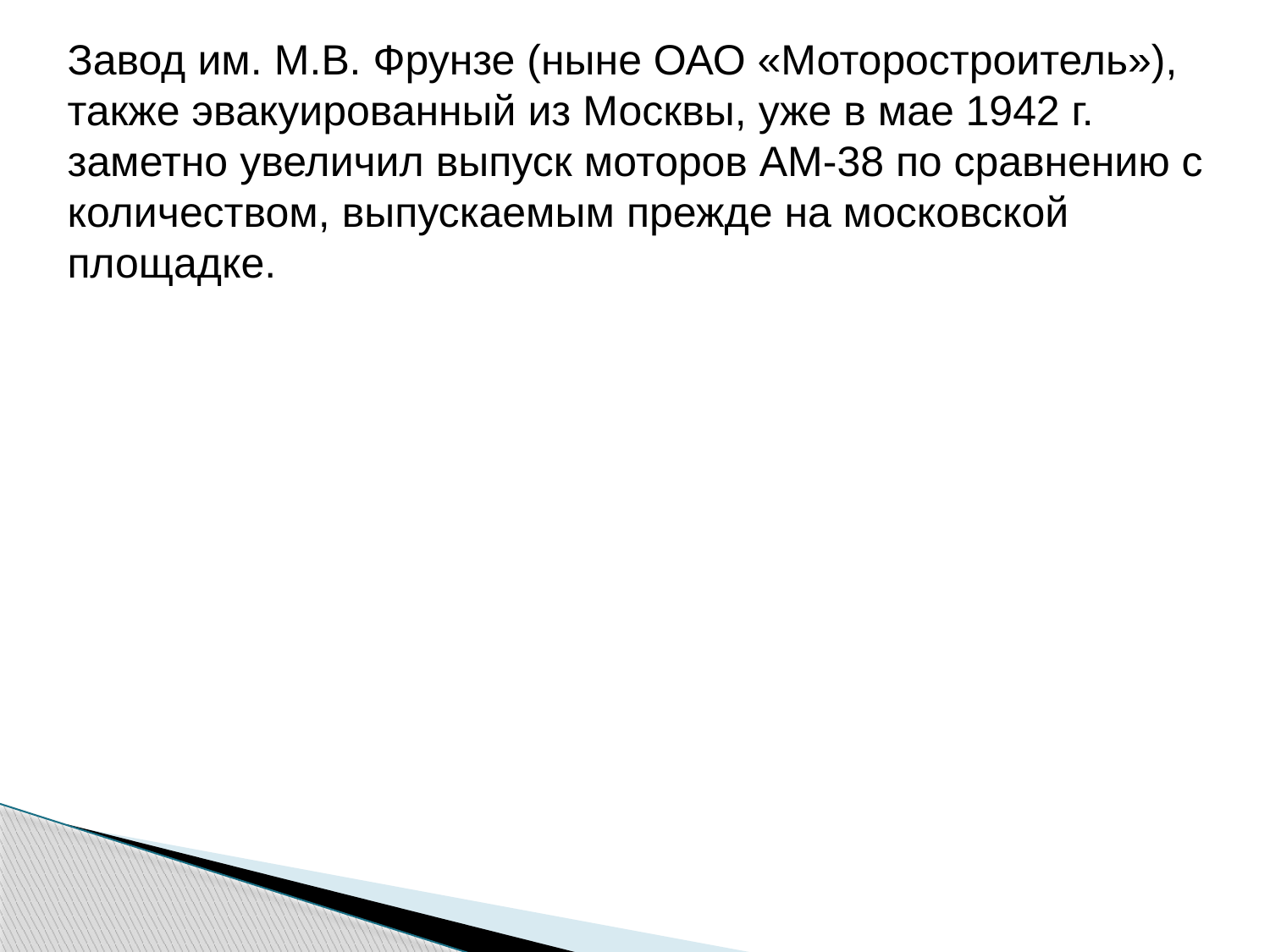

Завод им. М.В. Фрунзе (ныне ОАО «Моторостроитель»), также эвакуированный из Москвы, уже в мае 1942 г. заметно увеличил выпуск моторов АМ-38 по сравнению с количеством, выпускаемым прежде на московской площадке.